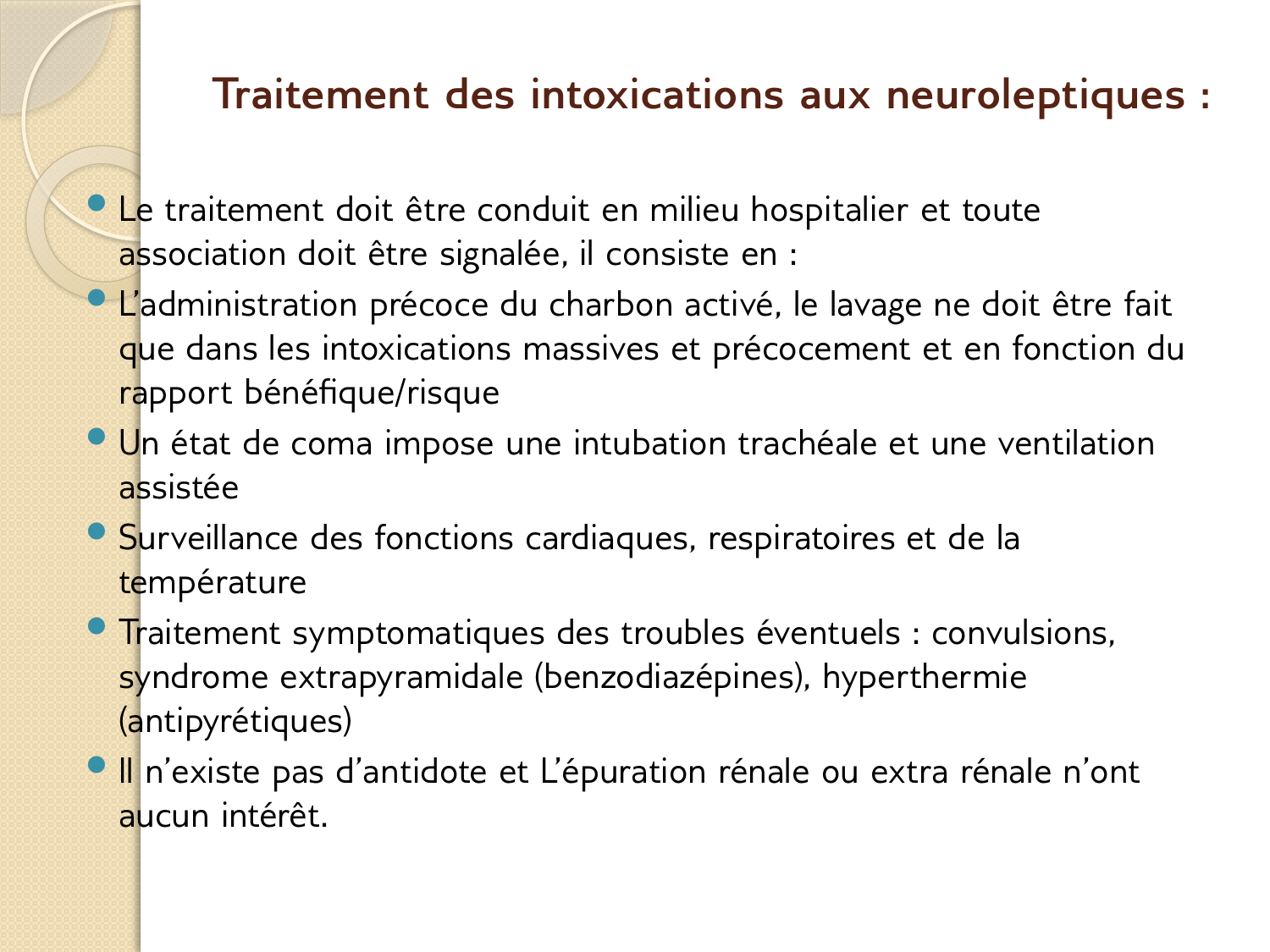

# Traitement des intoxications aux neuroleptiques :
Le traitement doit être conduit en milieu hospitalier et toute association doit être signalée, il consiste en :
L’administration précoce du charbon activé, le lavage ne doit être fait que dans les intoxications massives et précocement et en fonction du rapport bénéfique/risque
Un état de coma impose une intubation trachéale et une ventilation assistée
Surveillance des fonctions cardiaques, respiratoires et de la température
Traitement symptomatiques des troubles éventuels : convulsions, syndrome extrapyramidale (benzodiazépines), hyperthermie (antipyrétiques)
Il n’existe pas d’antidote et L’épuration rénale ou extra rénale n’ont aucun intérêt.